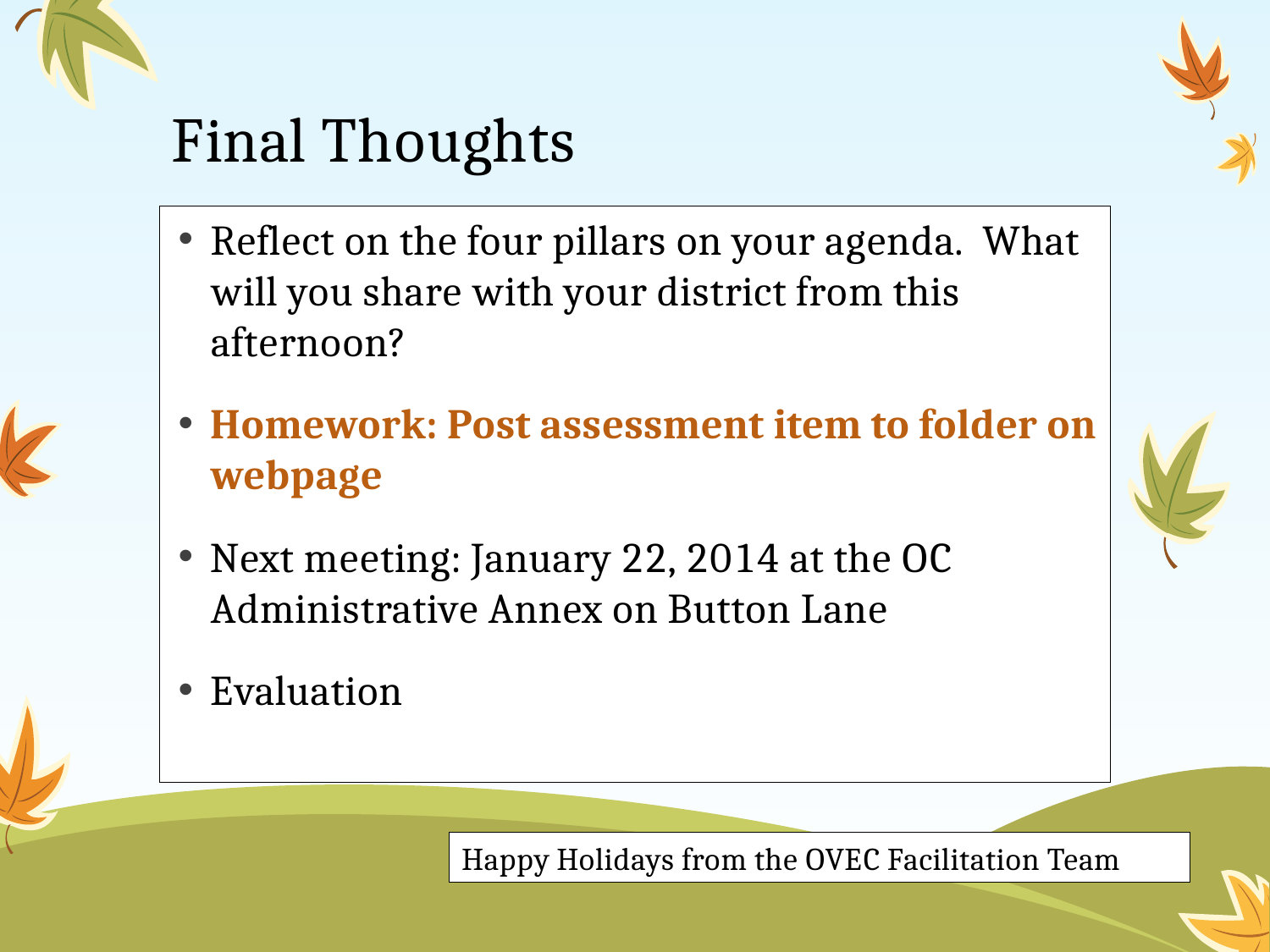

# Final Thoughts
Reflect on the four pillars on your agenda.  What will you share with your district from this afternoon?
Homework: Post assessment item to folder on webpage
Next meeting: January 22, 2014 at the OC Administrative Annex on Button Lane
Evaluation
Happy Holidays from the OVEC Facilitation Team